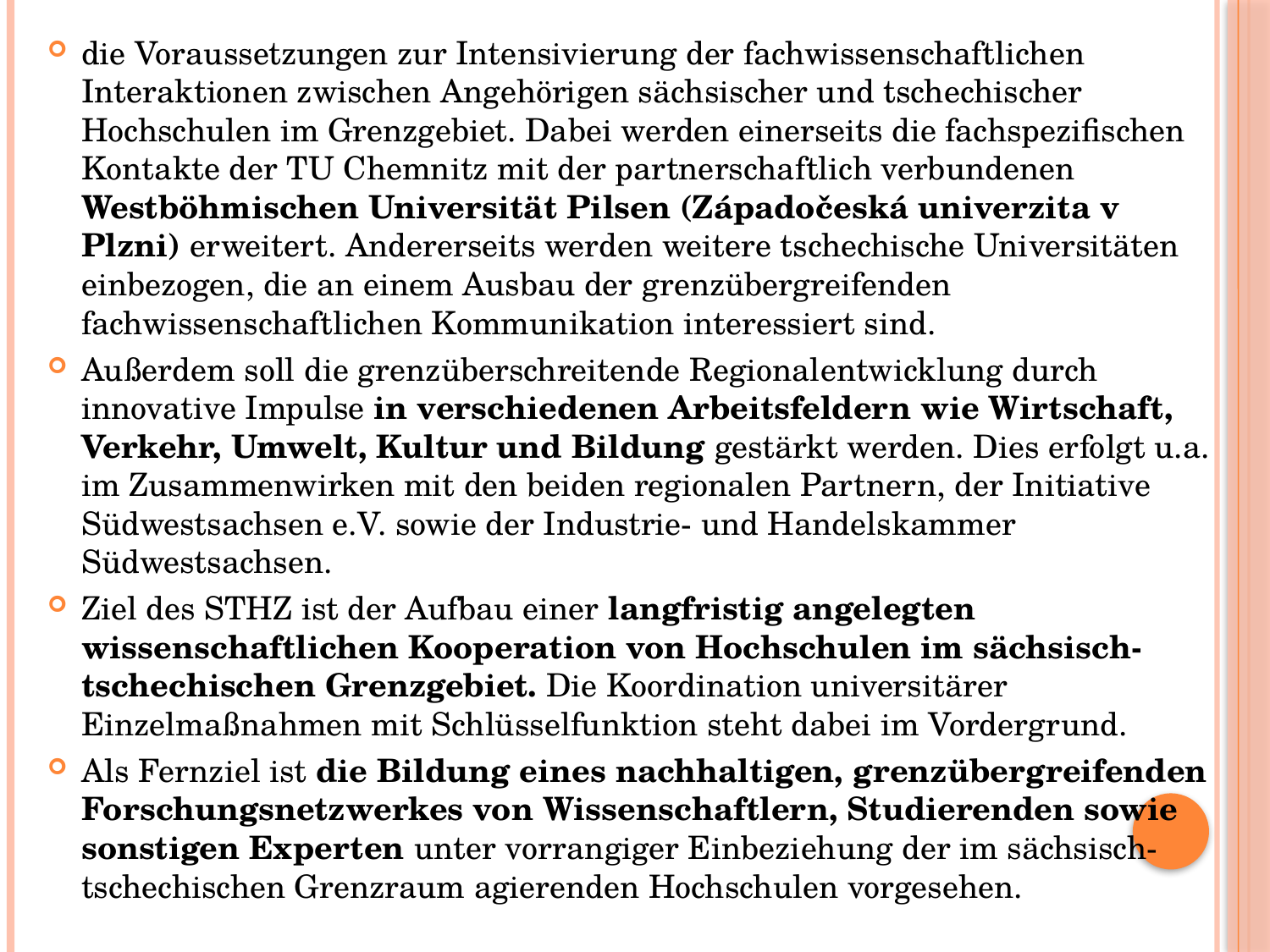

die Voraussetzungen zur Intensivierung der fachwissenschaftlichen Interaktionen zwischen Angehörigen sächsischer und tschechischer Hochschulen im Grenzgebiet. Dabei werden einerseits die fachspezifischen Kontakte der TU Chemnitz mit der partnerschaftlich verbundenen Westböhmischen Universität Pilsen (Západočeská univerzita v Plzni) erweitert. Andererseits werden weitere tschechische Universitäten einbezogen, die an einem Ausbau der grenzübergreifenden fachwissenschaftlichen Kommunikation interessiert sind.
Außerdem soll die grenzüberschreitende Regionalentwicklung durch innovative Impulse in verschiedenen Arbeitsfeldern wie Wirtschaft, Verkehr, Umwelt, Kultur und Bildung gestärkt werden. Dies erfolgt u.a. im Zusammenwirken mit den beiden regionalen Partnern, der Initiative Südwestsachsen e.V. sowie der Industrie- und Handelskammer Südwestsachsen.
Ziel des STHZ ist der Aufbau einer langfristig angelegten wissenschaftlichen Kooperation von Hochschulen im sächsisch-tschechischen Grenzgebiet. Die Koordination universitärer Einzelmaßnahmen mit Schlüsselfunktion steht dabei im Vordergrund.
Als Fernziel ist die Bildung eines nachhaltigen, grenzübergreifenden Forschungsnetzwerkes von Wissenschaftlern, Studierenden sowie sonstigen Experten unter vorrangiger Einbeziehung der im sächsisch-tschechischen Grenzraum agierenden Hochschulen vorgesehen.